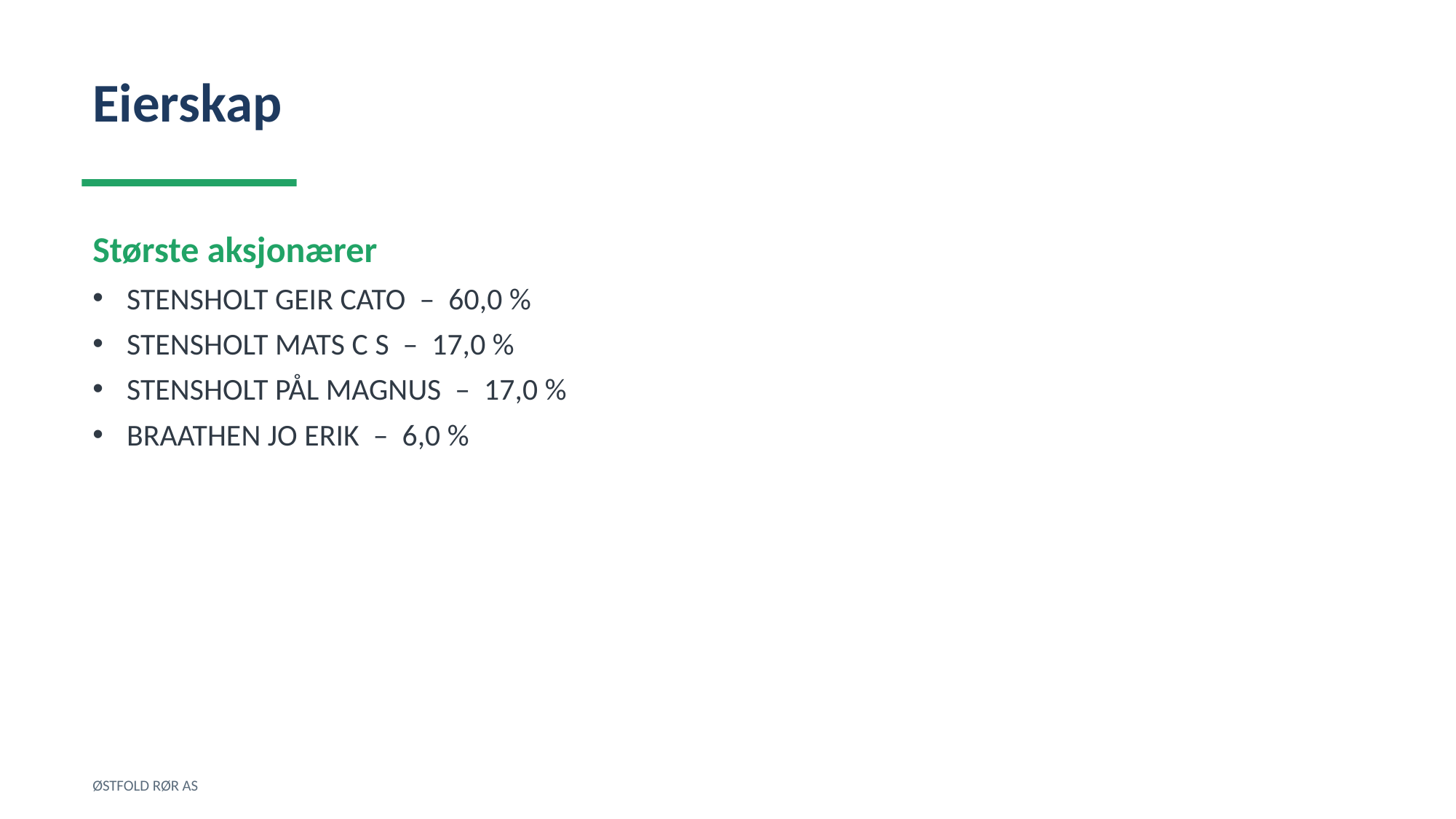

Eierskap

Største aksjonærer
STENSHOLT GEIR CATO  –  60,0 %
STENSHOLT MATS C S  –  17,0 %
STENSHOLT PÅL MAGNUS  –  17,0 %
BRAATHEN JO ERIK  –  6,0 %
ØSTFOLD RØR AS